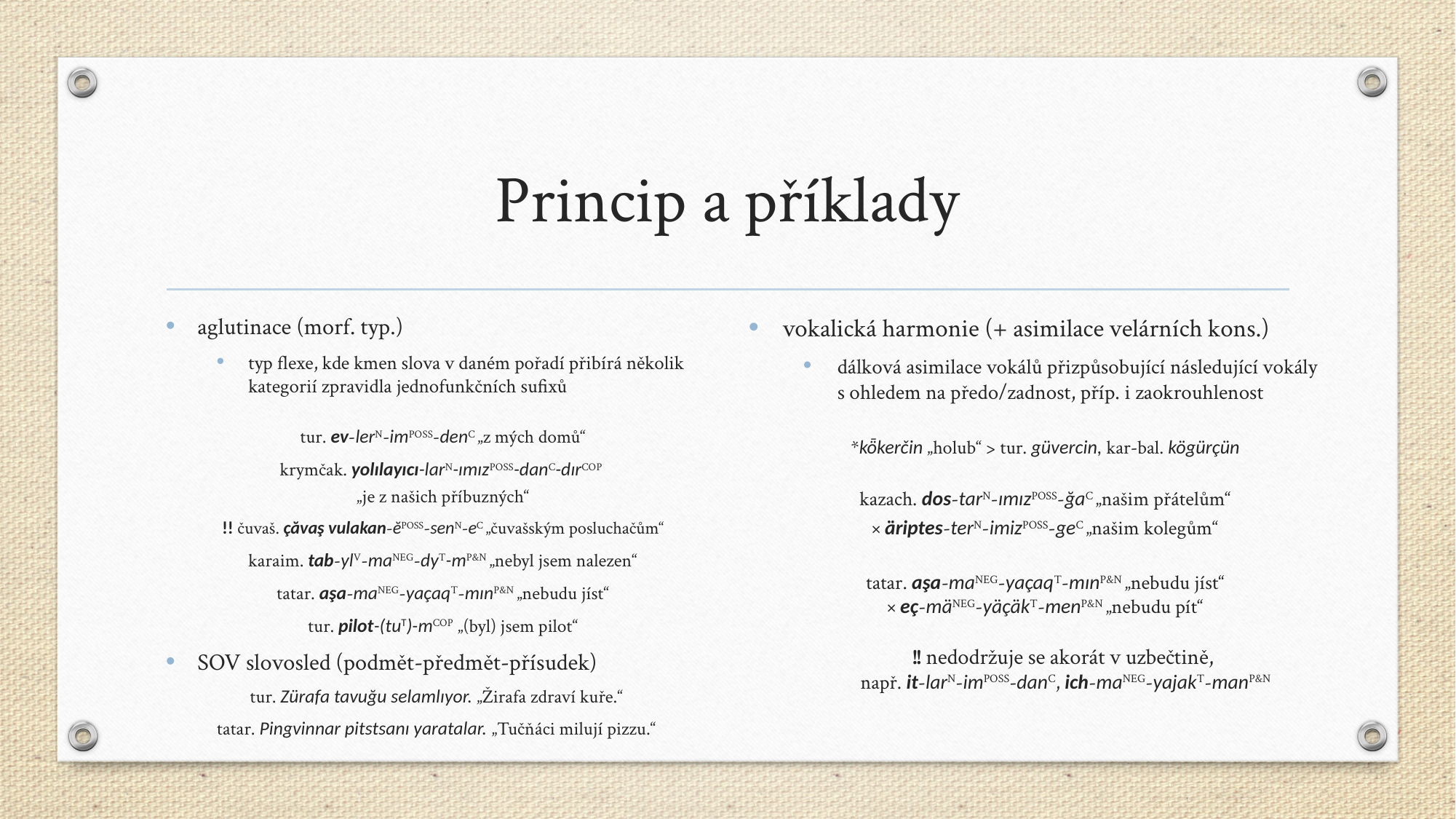

# Princip a příklady
aglutinace (morf. typ.)
typ flexe, kde kmen slova v daném pořadí přibírá několik kategorií zpravidla jednofunkčních sufixů

tur. ev-lerN-imPOSS-denC „z mých domů“
krymčak. yolılayıcı-larN-ımızPOSS-danC-dırCOP
„je z našich příbuzných“
!! čuvaš. çăvaş vulakan-ĕPOSS-senN-eC „čuvašským posluchačům“
karaim. tab-ylV-maNEG-dyT-mP&N „nebyl jsem nalezen“
tatar. aşa-maNEG-yaçaqT-mınP&N „nebudu jíst“
tur. pilot-(tuT)-mCOP „(byl) jsem pilot“
SOV slovosled (podmět-předmět-přísudek)
tur. Zürafa tavuğu selamlıyor. „Žirafa zdraví kuře.“
tatar. Pingvinnar pitstsanı yaratalar. „Tučňáci milují pizzu.“

vokalická harmonie (+ asimilace velárních kons.)
dálková asimilace vokálů přizpůsobující následující vokály
s ohledem na předo/zadnost, příp. i zaokrouhlenost

*kȫkerčin „holub“ > tur. güvercin, kar-bal. kögürçün
kazach. dos-tarN-ımızPOSS-ğaC „našim přátelům“
× äriptes-terN-imizPOSS-geC „našim kolegům“

tatar. aşa-maNEG-yaçaqT-mınP&N „nebudu jíst“
× eç-mäNEG-yäçäkT-menP&N „nebudu pít“

!! nedodržuje se akorát v uzbečtině,
např. it-larN-imPOSS-danC, ich-maNEG-yajakT-manP&N